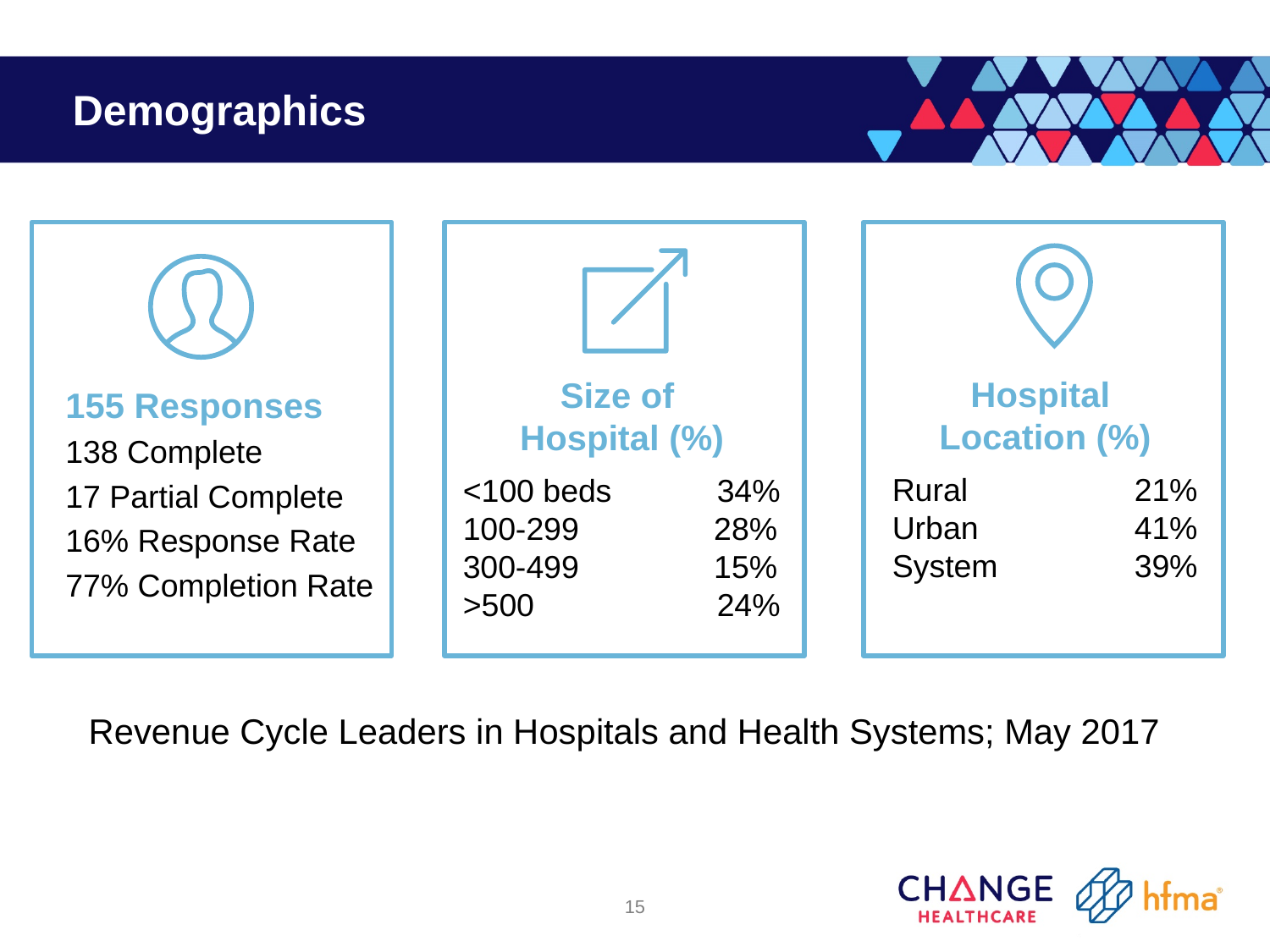

Demographics

Hospital
Location (%)

Rural	             21%
Urban	             41%
System	             39%

Size of
Hospital (%)

<100 beds   	34%
100-299	              28%
300-499	              15%
>500 	        	24%
155 Responses
138 Complete
17 Partial Complete
16% Response Rate
77% Completion Rate

Revenue Cycle Leaders in Hospitals and Health Systems; May 2017
15